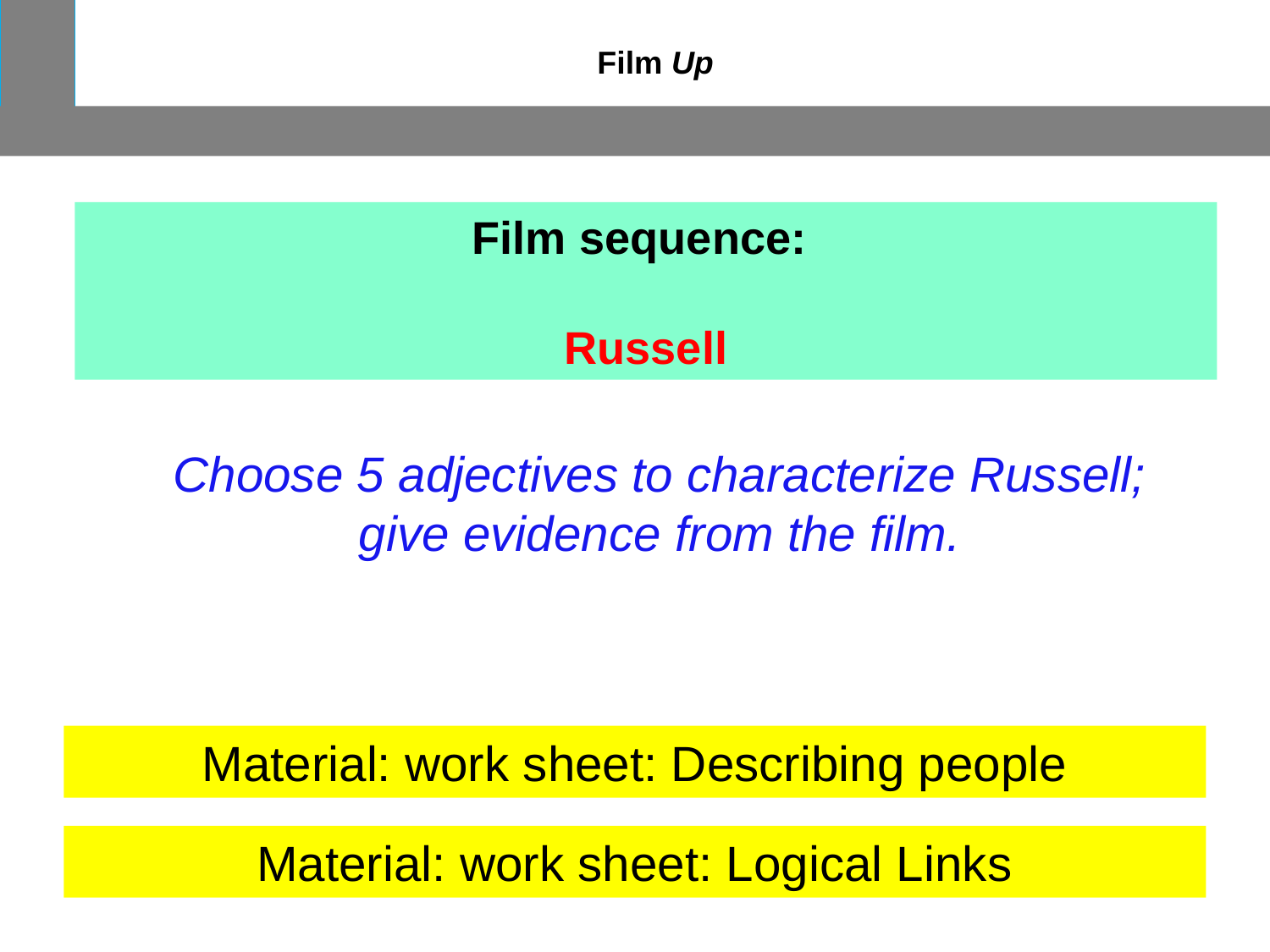

Film Up

Film sequence:

Russell

Choose 5 adjectives to characterize Russell; give evidence from the film.

Material: work sheet: Describing people
Material: work sheet: Logical Links